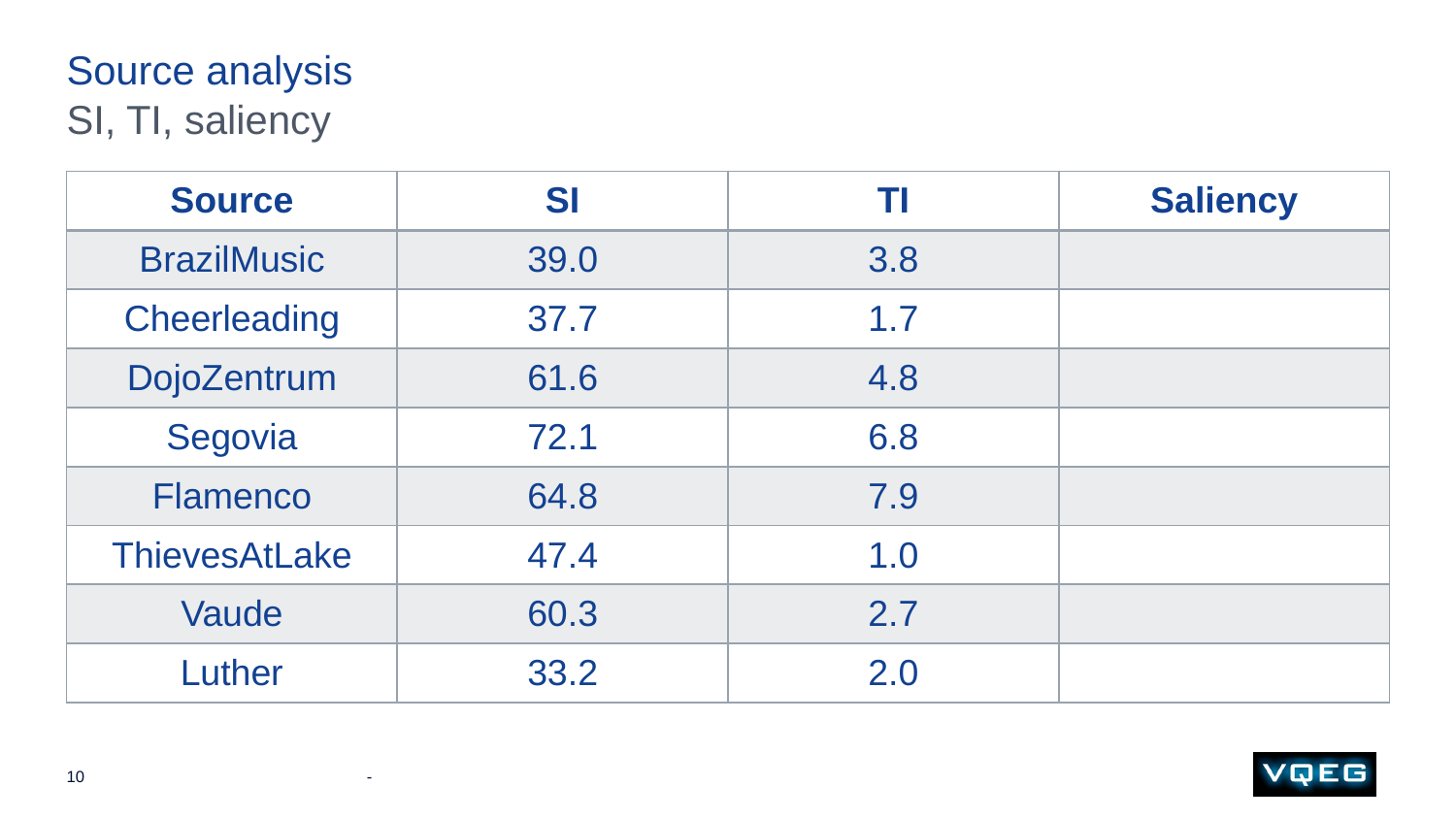

Source analysis
SI, TI, saliency
| Source | SI | TI | Saliency |
| --- | --- | --- | --- |
| BrazilMusic | 39.0 | 3.8 |  |
| Cheerleading | 37.7 | 1.7 |  |
| DojoZentrum | 61.6 | 4.8 |  |
| Segovia | 72.1 | 6.8 |  |
| Flamenco | 64.8 | 7.9 |  |
| ThievesAtLake | 47.4 | 1.0 |  |
| Vaude | 60.3 | 2.7 |  |
| Luther | 33.2 | 2.0 |  |
-